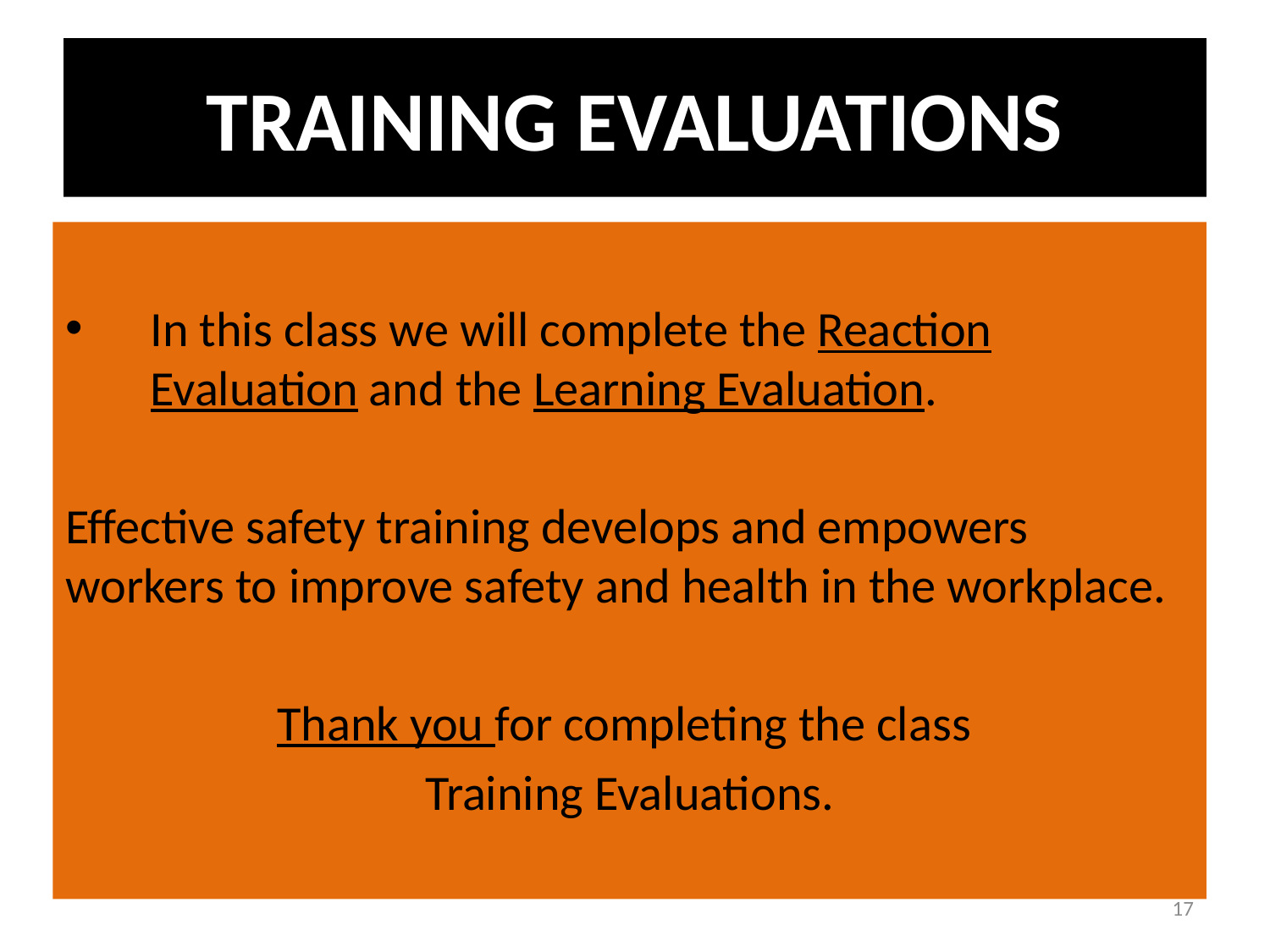

TRAINING EVALUATIONS

In this class we will complete the Reaction Evaluation and the Learning Evaluation.

Effective safety training develops and empowers workers to improve safety and health in the workplace.

Thank you for completing the class
Training Evaluations.
17